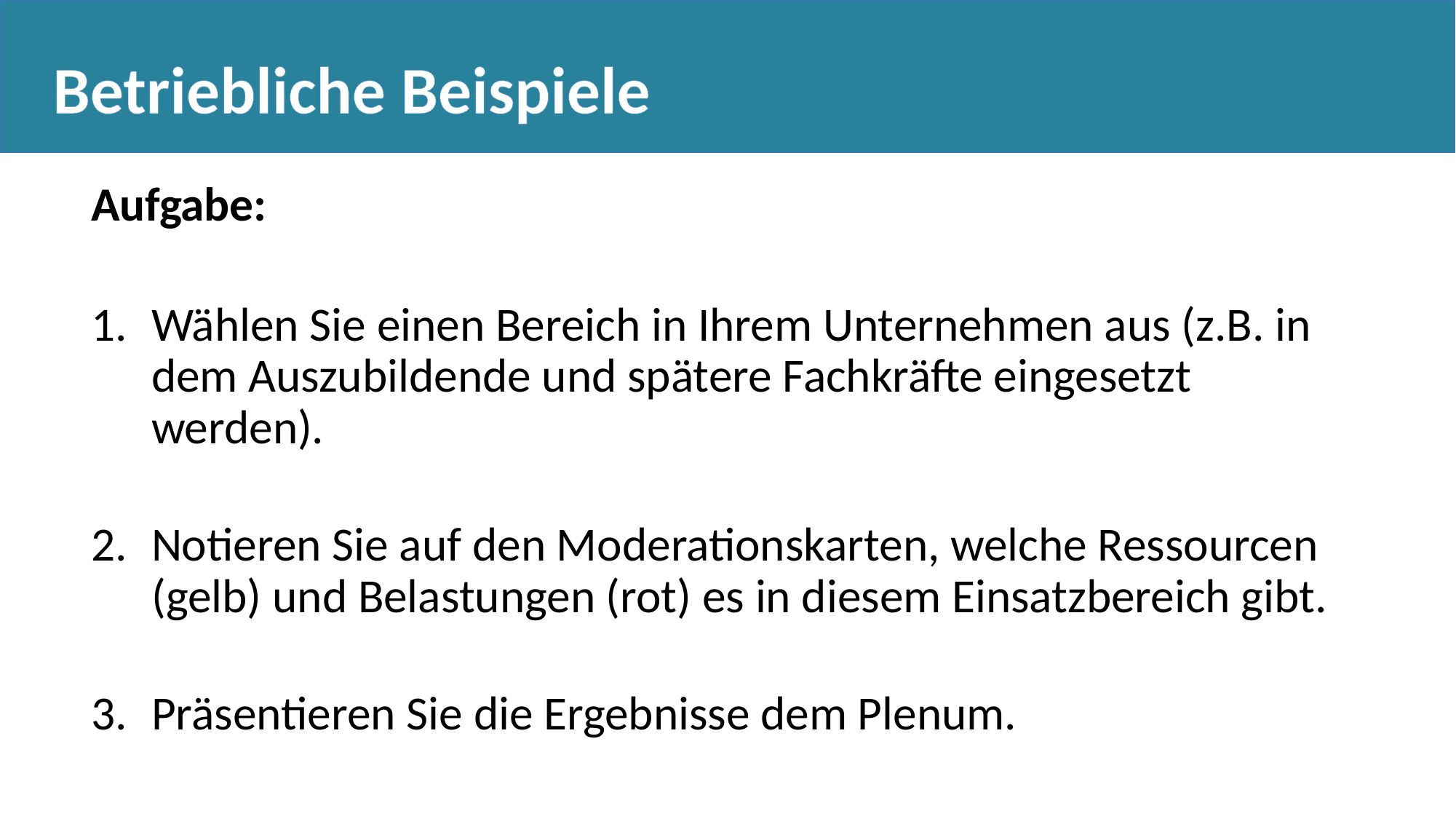

Betriebliche Beispiele
Aufgabe:

Wählen Sie einen Bereich in Ihrem Unternehmen aus (z.B. in dem Auszubildende und spätere Fachkräfte eingesetzt werden).
Notieren Sie auf den Moderationskarten, welche Ressourcen (gelb) und Belastungen (rot) es in diesem Einsatzbereich gibt.
Präsentieren Sie die Ergebnisse dem Plenum.